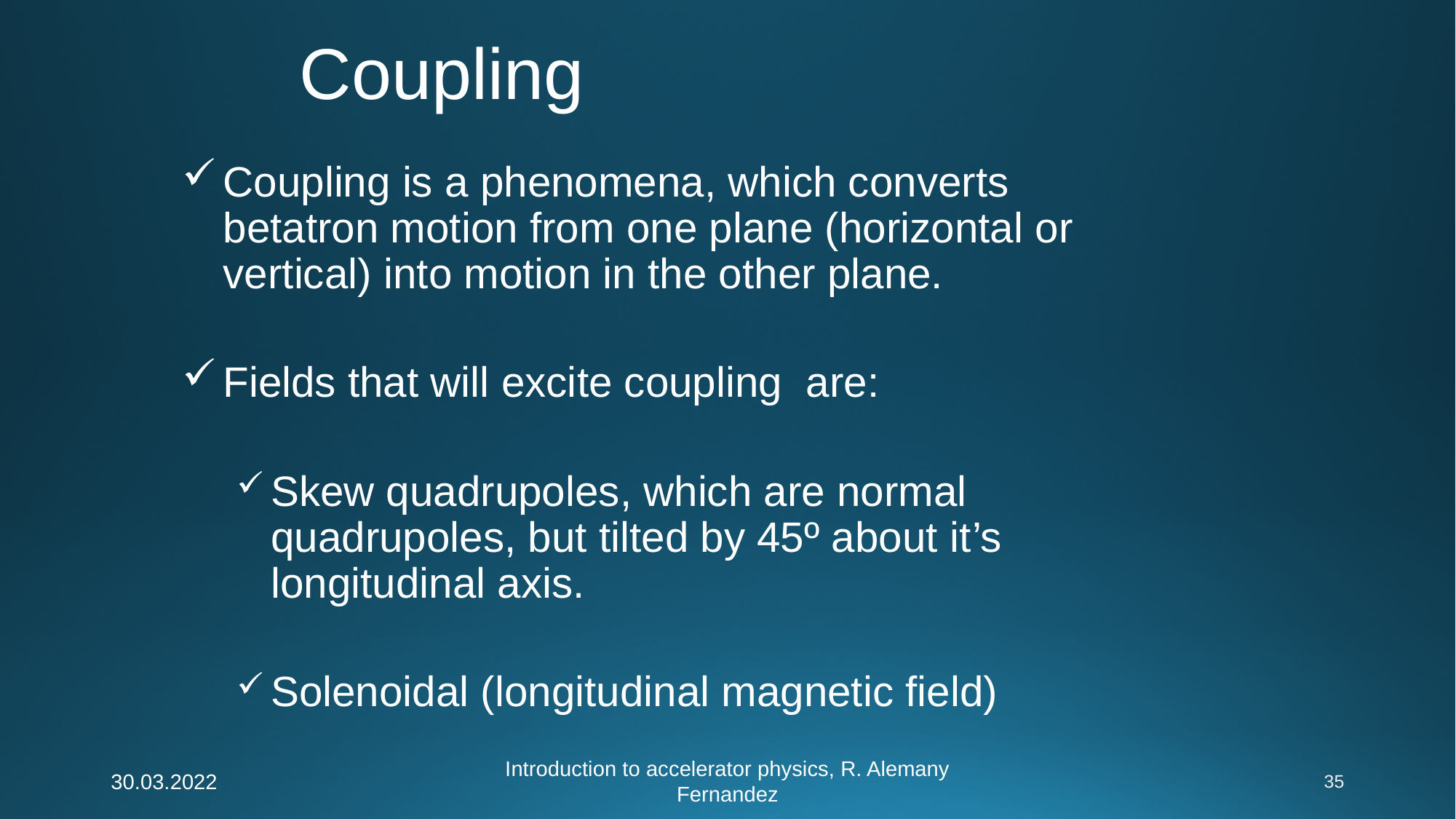

# Coupling
Coupling is a phenomena, which converts betatron motion from one plane (horizontal or vertical) into motion in the other plane.

Fields that will excite coupling  are:

Skew quadrupoles, which are normal quadrupoles, but tilted by 45º about it’s longitudinal axis.

Solenoidal (longitudinal magnetic field)
30.03.2022
Introduction to accelerator physics, R. Alemany Fernandez
35